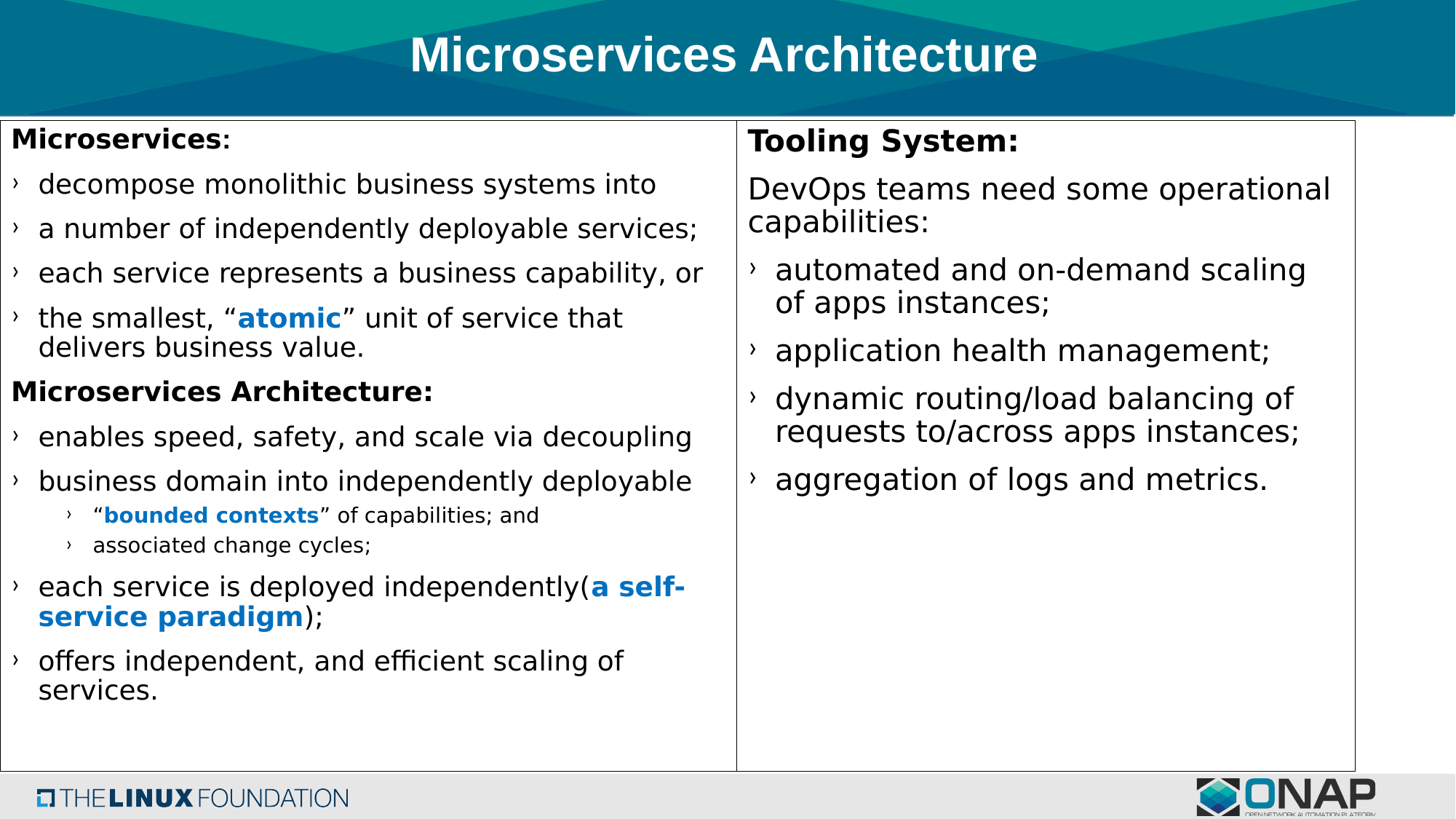

# Microservices Architecture
Tooling System:
DevOps teams need some operational capabilities:
automated and on-demand scaling of apps instances;
application health management;
dynamic routing/load balancing of requests to/across apps instances;
aggregation of logs and metrics.
Microservices:
decompose monolithic business systems into
a number of independently deployable services;
each service represents a business capability, or
the smallest, “atomic” unit of service that delivers business value.
Microservices Architecture:
enables speed, safety, and scale via decoupling
business domain into independently deployable
“bounded contexts” of capabilities; and
associated change cycles;
each service is deployed independently(a self-service paradigm);
offers independent, and efficient scaling of services.